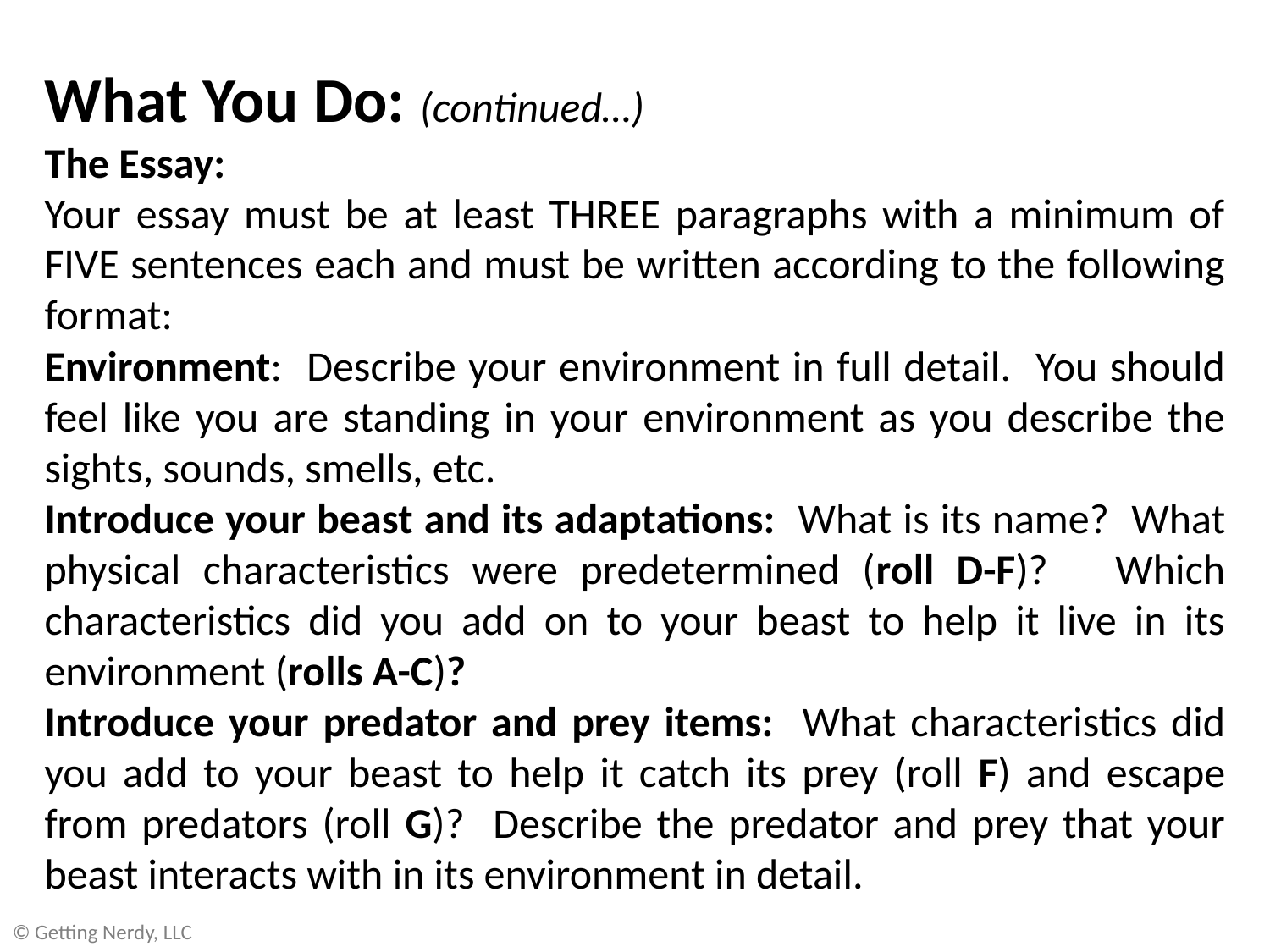

What You Do: (continued…)
The Essay:
Your essay must be at least THREE paragraphs with a minimum of FIVE sentences each and must be written according to the following format:
Environment:  Describe your environment in full detail.  You should feel like you are standing in your environment as you describe the sights, sounds, smells, etc.
Introduce your beast and its adaptations:  What is its name?  What physical characteristics were predetermined (roll D-F)?   Which characteristics did you add on to your beast to help it live in its environment (rolls A-C)?
Introduce your predator and prey items:  What characteristics did you add to your beast to help it catch its prey (roll F) and escape from predators (roll G)?  Describe the predator and prey that your beast interacts with in its environment in detail.

© Getting Nerdy, LLC